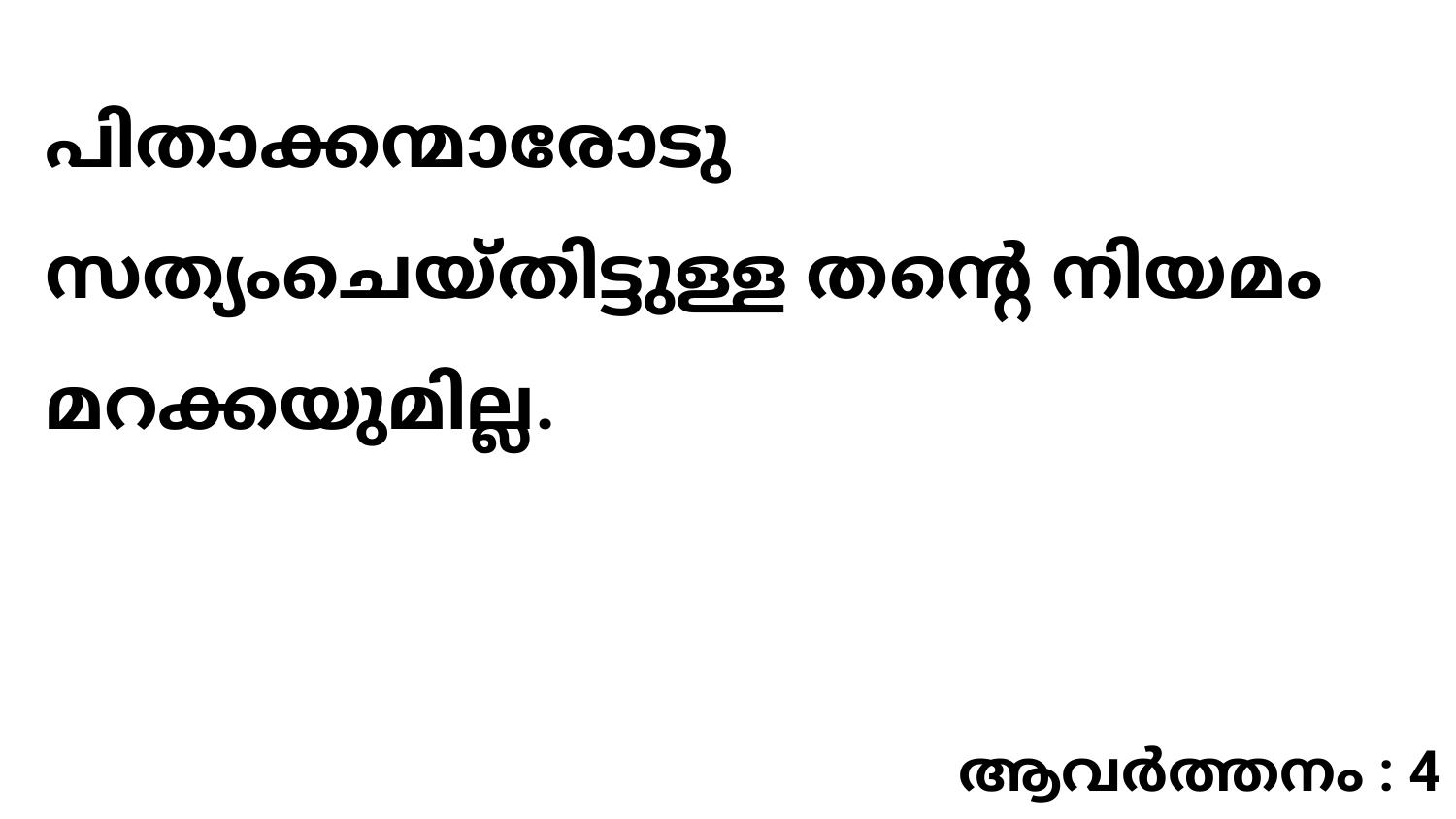

പിതാക്കന്മാരോടു സത്യംചെയ്തിട്ടുള്ള തന്റെ നിയമം മറക്കയുമില്ല.
ആവർത്തനം : 4